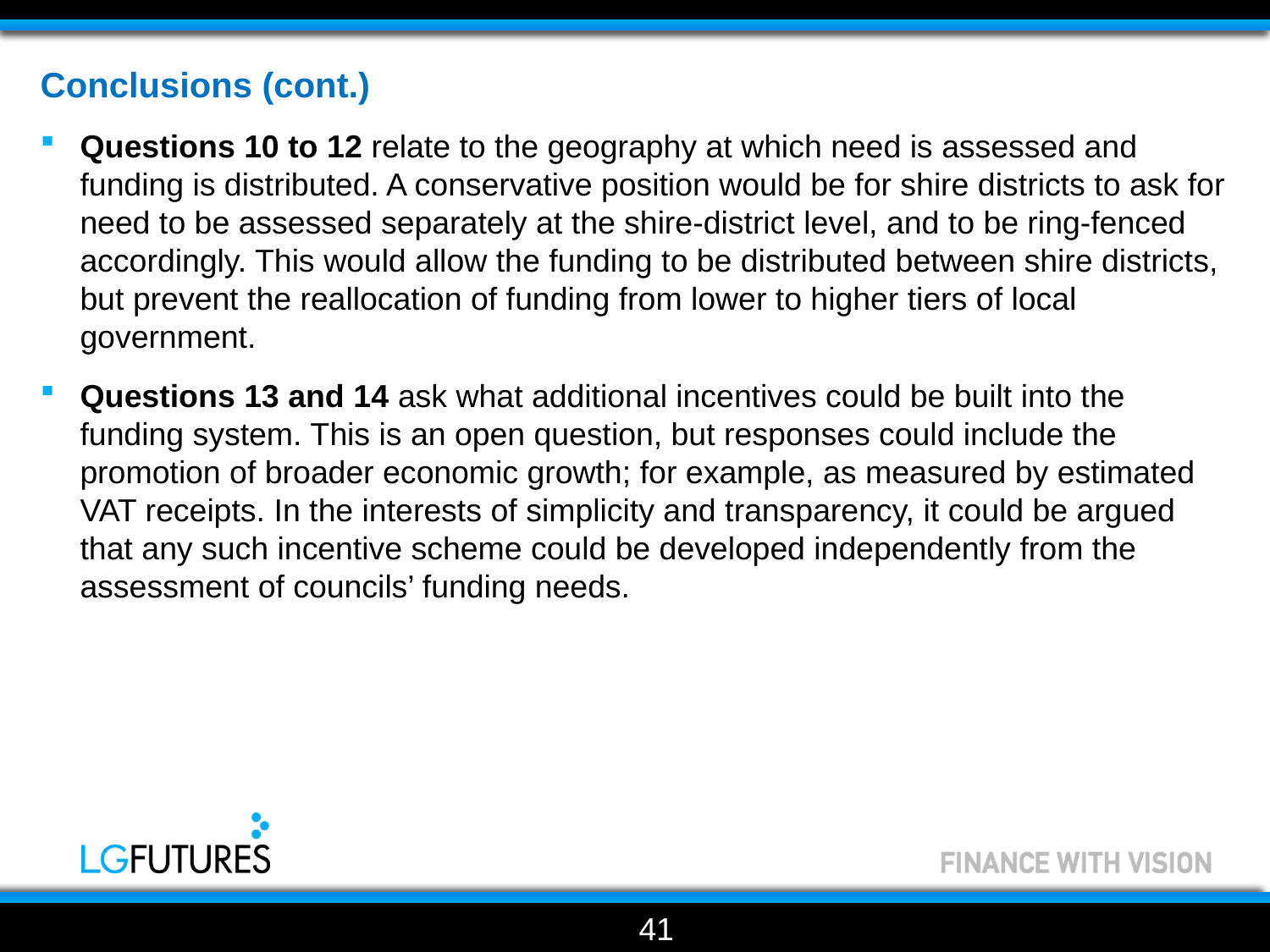

Conclusions (cont.)
Questions 10 to 12 relate to the geography at which need is assessed and funding is distributed. A conservative position would be for shire districts to ask for need to be assessed separately at the shire-district level, and to be ring-fenced accordingly. This would allow the funding to be distributed between shire districts, but prevent the reallocation of funding from lower to higher tiers of local government.
Questions 13 and 14 ask what additional incentives could be built into the funding system. This is an open question, but responses could include the promotion of broader economic growth; for example, as measured by estimated VAT receipts. In the interests of simplicity and transparency, it could be argued that any such incentive scheme could be developed independently from the assessment of councils’ funding needs.
41